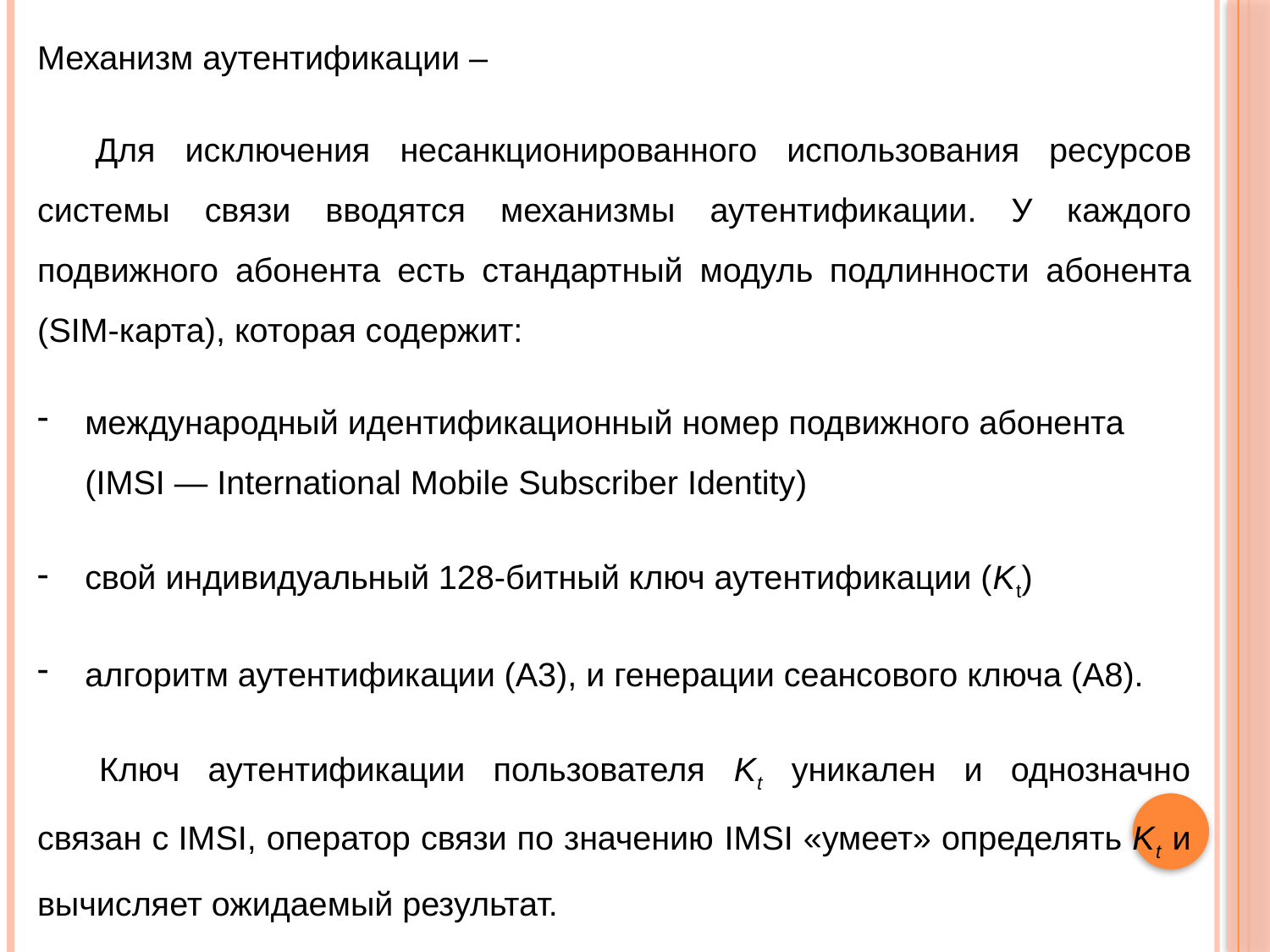

Механизм аутентификации –
  Для исключения несанкционированного использования ресурсов системы связи вводятся механизмы аутентификации. У каждого подвижного абонента есть стандартный модуль подлинности абонента (SIM-карта), которая содержит:
международный идентификационный номер подвижного абонента (IMSI — International Mobile Subscriber Identity)
свой индивидуальный 128-битный ключ аутентификации (Kt)
алгоритм аутентификации (A3), и генерации сеансового ключа (А8).
Ключ аутентификации пользователя Kt уникален и однозначно связан с IMSI, оператор связи по значению IMSI «умеет» определять Kt и вычисляет ожидаемый результат.